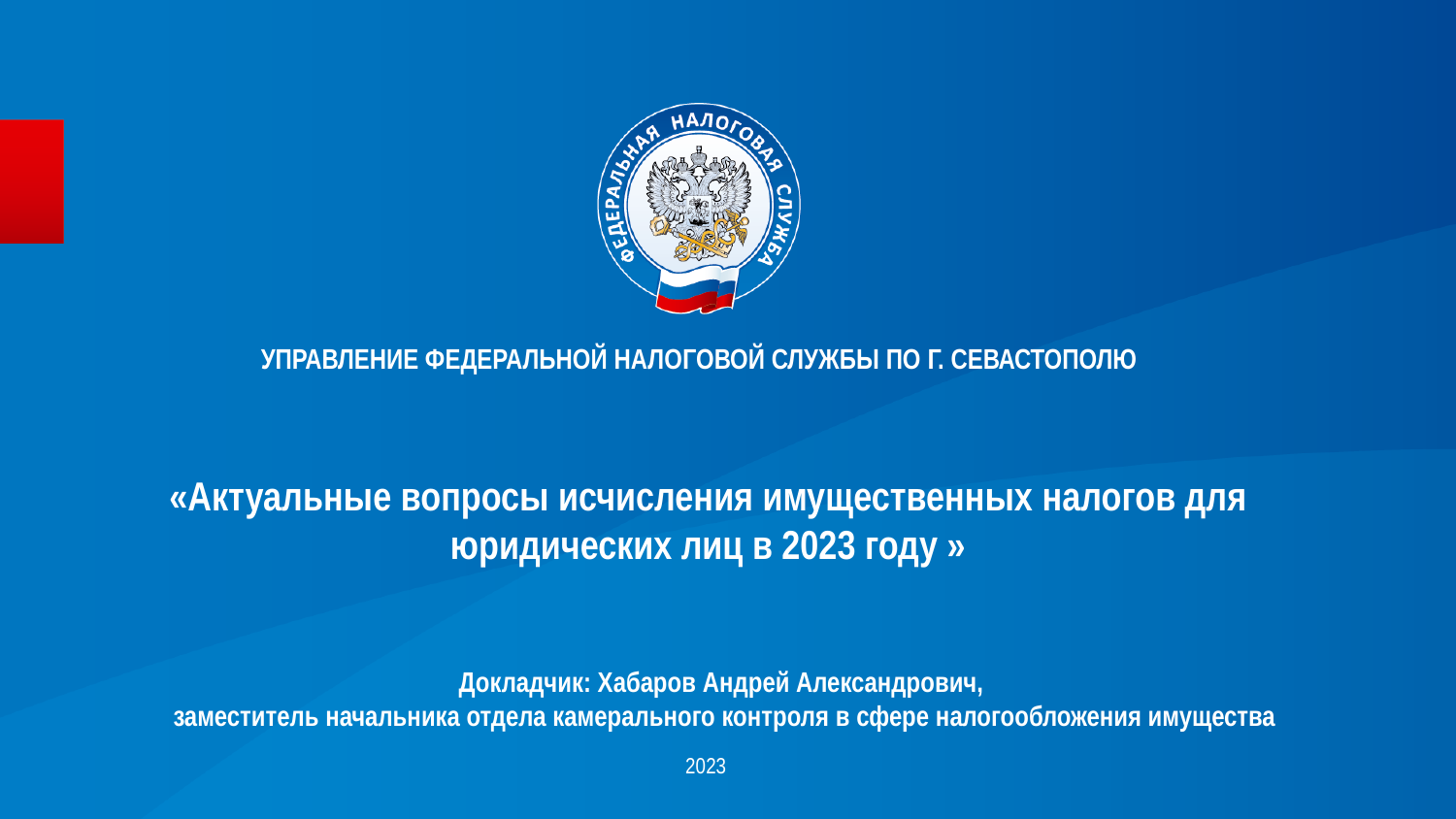

УПРАВЛЕНИЕ ФЕДЕРАЛЬНОЙ НАЛОГОВОЙ СЛУЖБЫ ПО Г. СЕВАСТОПОЛЮ
# «Актуальные вопросы исчисления имущественных налогов для юридических лиц в 2023 году »
Докладчик: Хабаров Андрей Александрович,
заместитель начальника отдела камерального контроля в сфере налогообложения имущества
2023